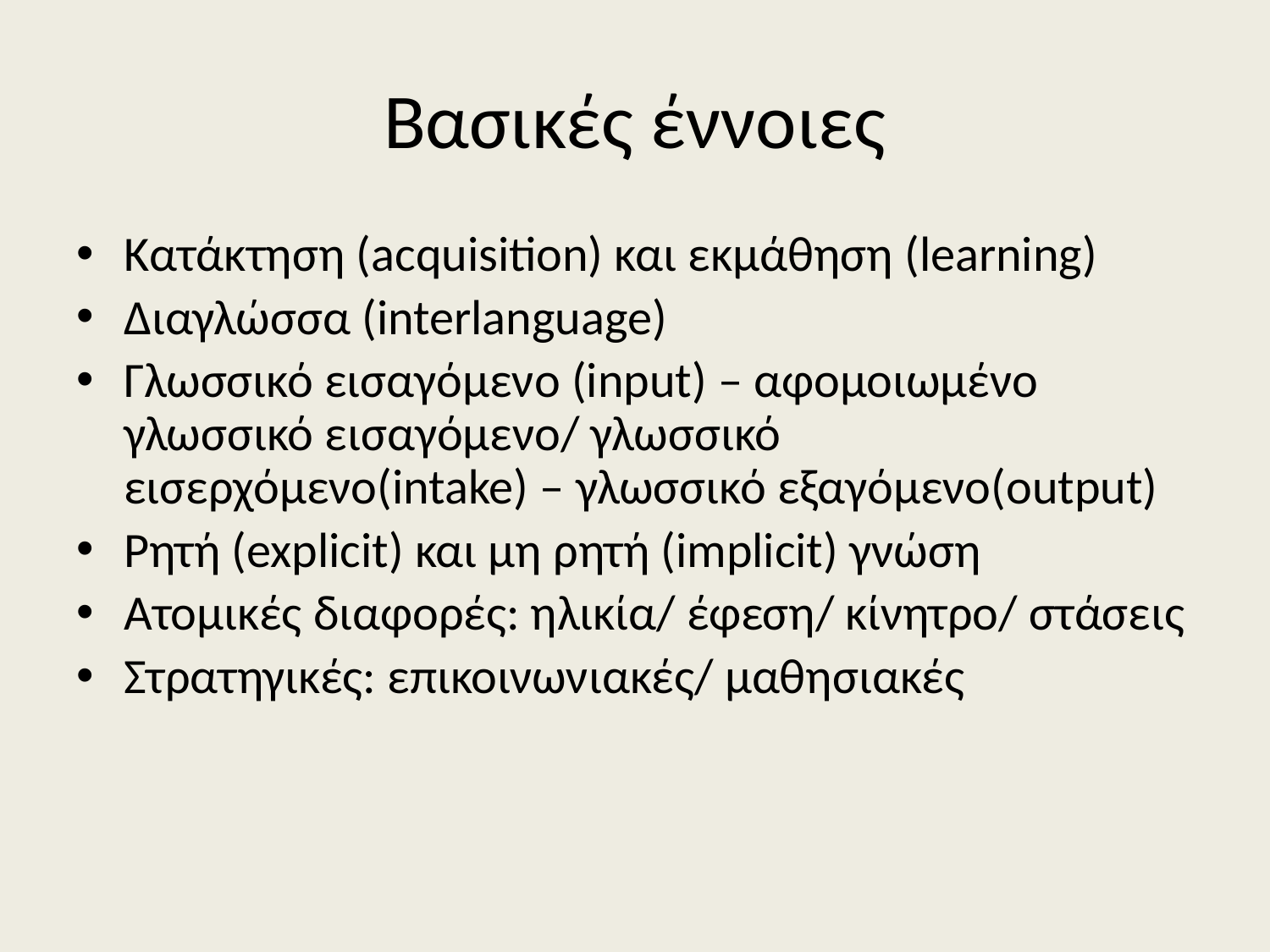

# Βασικές έννοιες
Κατάκτηση (acquisition) και εκμάθηση (learning)
Διαγλώσσα (interlanguage)
Γλωσσικό εισαγόμενο (input) – αφομοιωμένο γλωσσικό εισαγόμενο/ γλωσσικό εισερχόμενο(intake) – γλωσσικό εξαγόμενο(output)
Ρητή (explicit) και μη ρητή (implicit) γνώση
Ατομικές διαφορές: ηλικία/ έφεση/ κίνητρο/ στάσεις
Στρατηγικές: επικοινωνιακές/ μαθησιακές